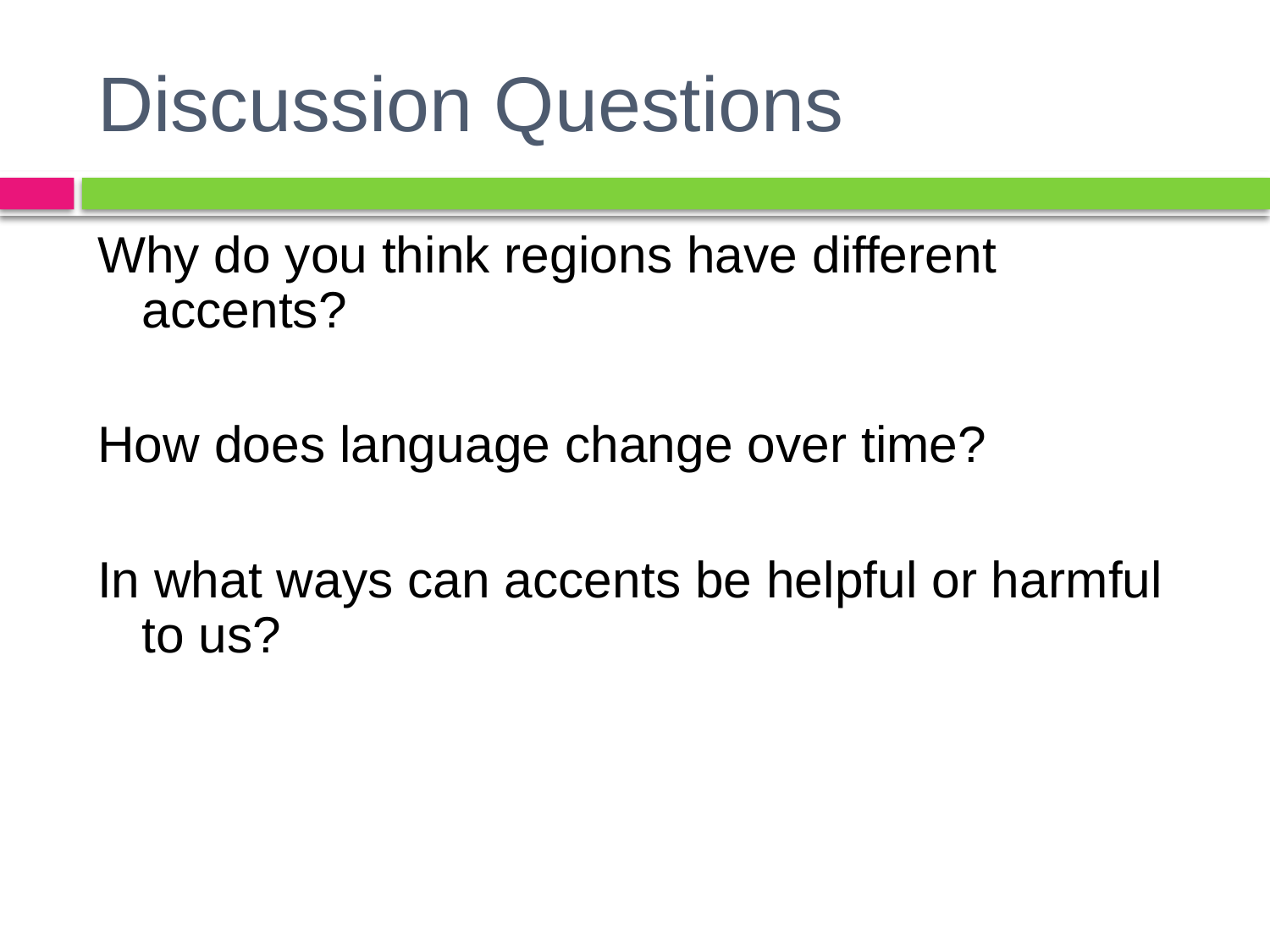

# Discussion Questions
Why do you think regions have different accents?

How does language change over time?

In what ways can accents be helpful or harmful to us?